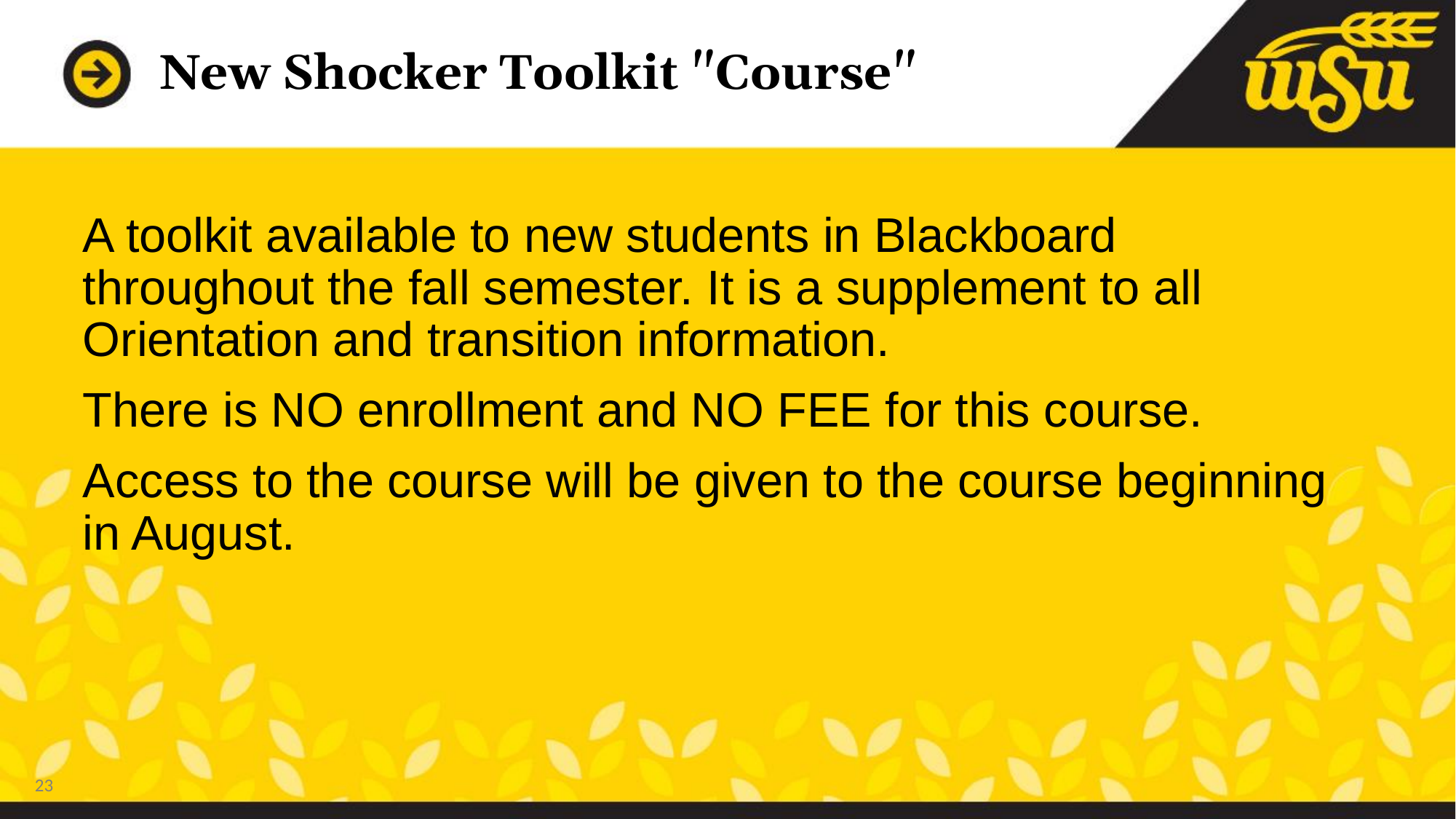

# New Shocker Toolkit "Course"
A toolkit available to new students in Blackboard throughout the fall semester. It is a supplement to all Orientation and transition information.
There is NO enrollment and NO FEE for this course.
Access to the course will be given to the course beginning in August.